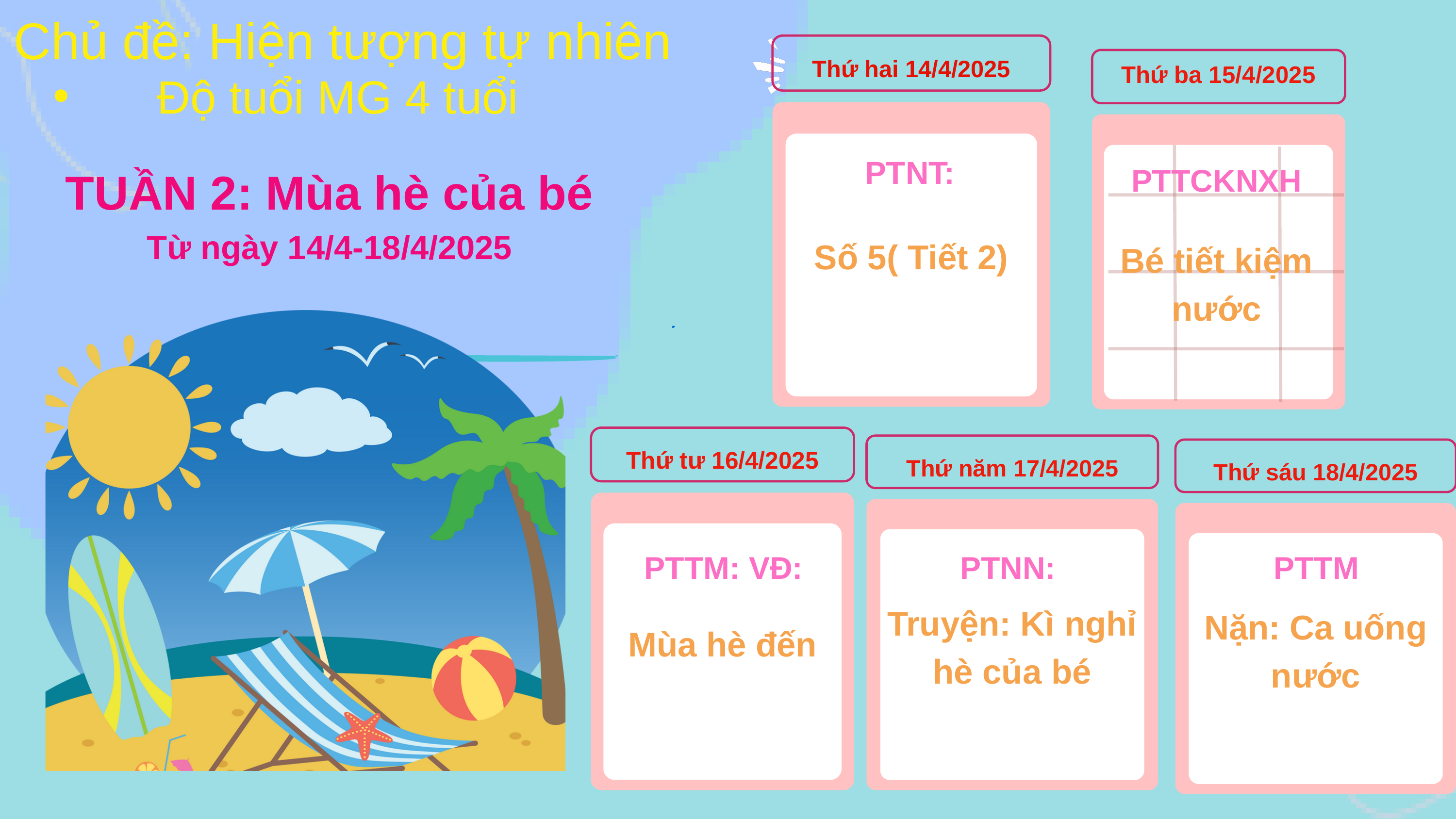

Chủ đề: Hiện tượng tự nhiên
     Độ tuổi MG 4 tuổi

Thứ hai 14/4/2025

Số 5( Tiết 2)

Thứ ba 15/4/2025

PTNT:
TUẦN 2: Mùa hè của bé
Từ ngày 14/4-18/4/2025
PTTCKNXH
Bé tiết kiệm nước

Thứ tư 16/4/2025

Mùa hè đến

Thứ năm 17/4/2025

Truyện: Kì nghỉ hè của bé

Thứ sáu 18/4/2025

Nặn: Ca uống nước

PTTM: VĐ:
PTNN:
PTTM